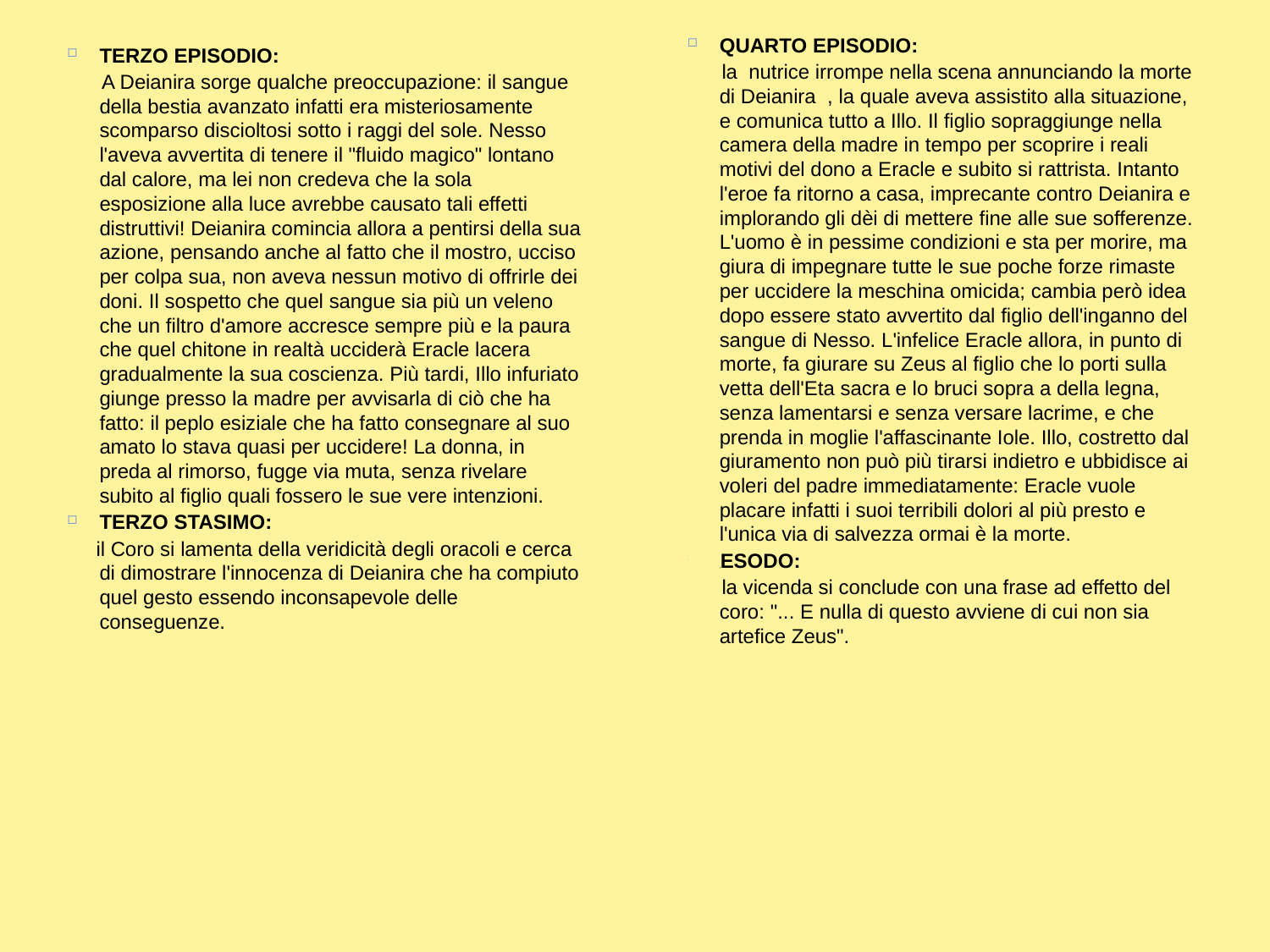

QUARTO EPISODIO:
      la  nutrice irrompe nella scena annunciando la morte di Deianira  , la quale aveva assistito alla situazione, e comunica tutto a Illo. Il figlio sopraggiunge nella camera della madre in tempo per scoprire i reali motivi del dono a Eracle e subito si rattrista. Intanto l'eroe fa ritorno a casa, imprecante contro Deianira e implorando gli dèi di mettere fine alle sue sofferenze. L'uomo è in pessime condizioni e sta per morire, ma giura di impegnare tutte le sue poche forze rimaste per uccidere la meschina omicida; cambia però idea dopo essere stato avvertito dal figlio dell'inganno del sangue di Nesso. L'infelice Eracle allora, in punto di morte, fa giurare su Zeus al figlio che lo porti sulla vetta dell'Eta sacra e lo bruci sopra a della legna, senza lamentarsi e senza versare lacrime, e che prenda in moglie l'affascinante Iole. Illo, costretto dal giuramento non può più tirarsi indietro e ubbidisce ai voleri del padre immediatamente: Eracle vuole placare infatti i suoi terribili dolori al più presto e l'unica via di salvezza ormai è la morte.
(ESODO:
      la vicenda si conclude con una frase ad effetto del coro: "... E nulla di questo avviene di cui non sia artefice Zeus".

TERZO EPISODIO:
      A Deianira sorge qualche preoccupazione: il sangue della bestia avanzato infatti era misteriosamente scomparso discioltosi sotto i raggi del sole. Nesso l'aveva avvertita di tenere il "fluido magico" lontano dal calore, ma lei non credeva che la sola esposizione alla luce avrebbe causato tali effetti distruttivi! Deianira comincia allora a pentirsi della sua azione, pensando anche al fatto che il mostro, ucciso per colpa sua, non aveva nessun motivo di offrirle dei doni. Il sospetto che quel sangue sia più un veleno che un filtro d'amore accresce sempre più e la paura che quel chitone in realtà ucciderà Eracle lacera gradualmente la sua coscienza. Più tardi, Illo infuriato giunge presso la madre per avvisarla di ciò che ha fatto: il peplo esiziale che ha fatto consegnare al suo amato lo stava quasi per uccidere! La donna, in preda al rimorso, fugge via muta, senza rivelare subito al figlio quali fossero le sue vere intenzioni.
TERZO STASIMO:
     il Coro si lamenta della veridicità degli oracoli e cerca di dimostrare l'innocenza di Deianira che ha compiuto quel gesto essendo inconsapevole delle conseguenze.